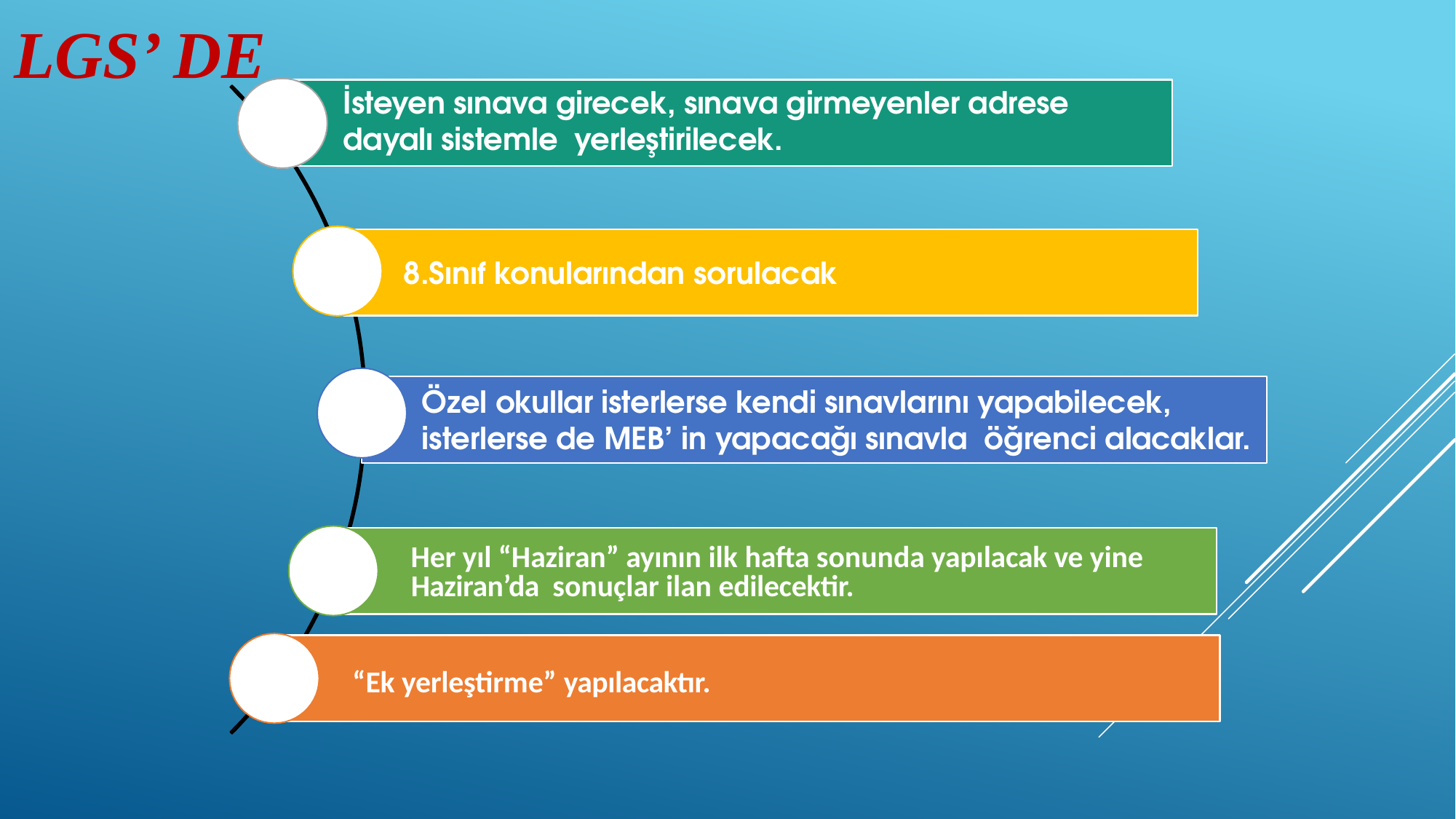

LGS’ de

İsteyen sınava girecek, sınava girmeyenler adrese dayalı sistemle  yerleştirilecek.

8.Sınıf konularından sorulacak

Özel okullar isterlerse kendi sınavlarını yapabilecek, isterlerse de MEB’ in yapacağı sınavla  öğrenci alacaklar.

Her yıl “Haziran” ayının ilk hafta sonunda yapılacak ve yine Haziran’da  sonuçlar ilan edilecektir.

“Ek yerleştirme” yapılacaktır.